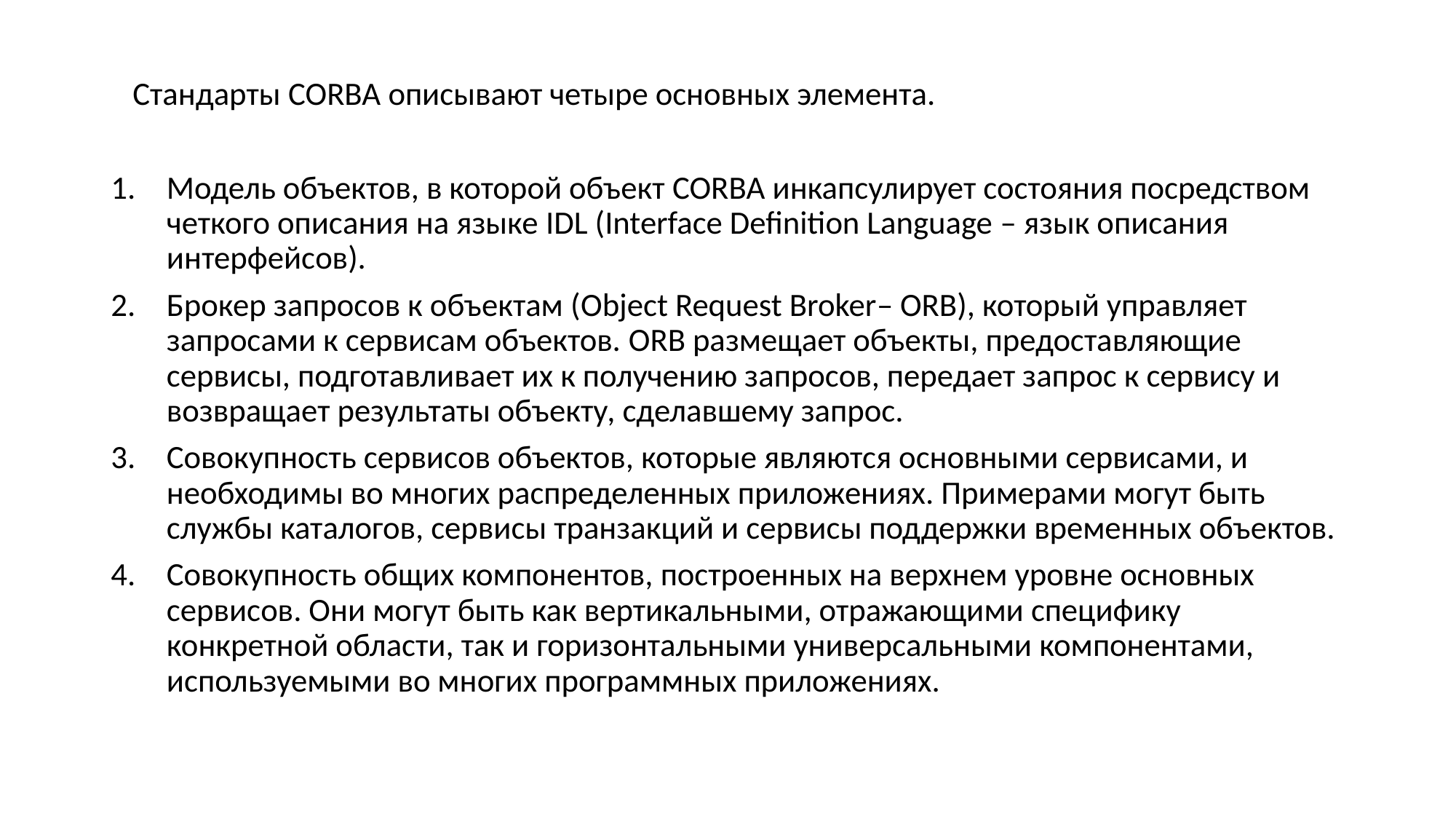

Стандарты CORBA описывают четыре основных элемента.

Модель объектов, в которой объект CORBA инкапсулирует состояния посредством четкого описания на языке IDL (Interface Definition Language – язык описания интерфейсов).
Брокер запросов к объектам (Object Request Broker– ORB), который управляет запросами к сервисам объектов. ORB размещает объекты, предоставляющие сервисы, подготавливает их к получению запросов, передает запрос к сервису и возвращает результаты объекту, сделавшему запрос.
Совокупность сервисов объектов, которые являются основными сервисами, и необходимы во многих распределенных приложениях. Примерами могут быть службы каталогов, сервисы транзакций и сервисы поддержки временных объектов.
Совокупность общих компонентов, построенных на верхнем уровне основных сервисов. Они могут быть как вертикальными, отражающими специфику конкретной области, так и горизонтальными универсальными компонентами, используемыми во многих программных приложениях.